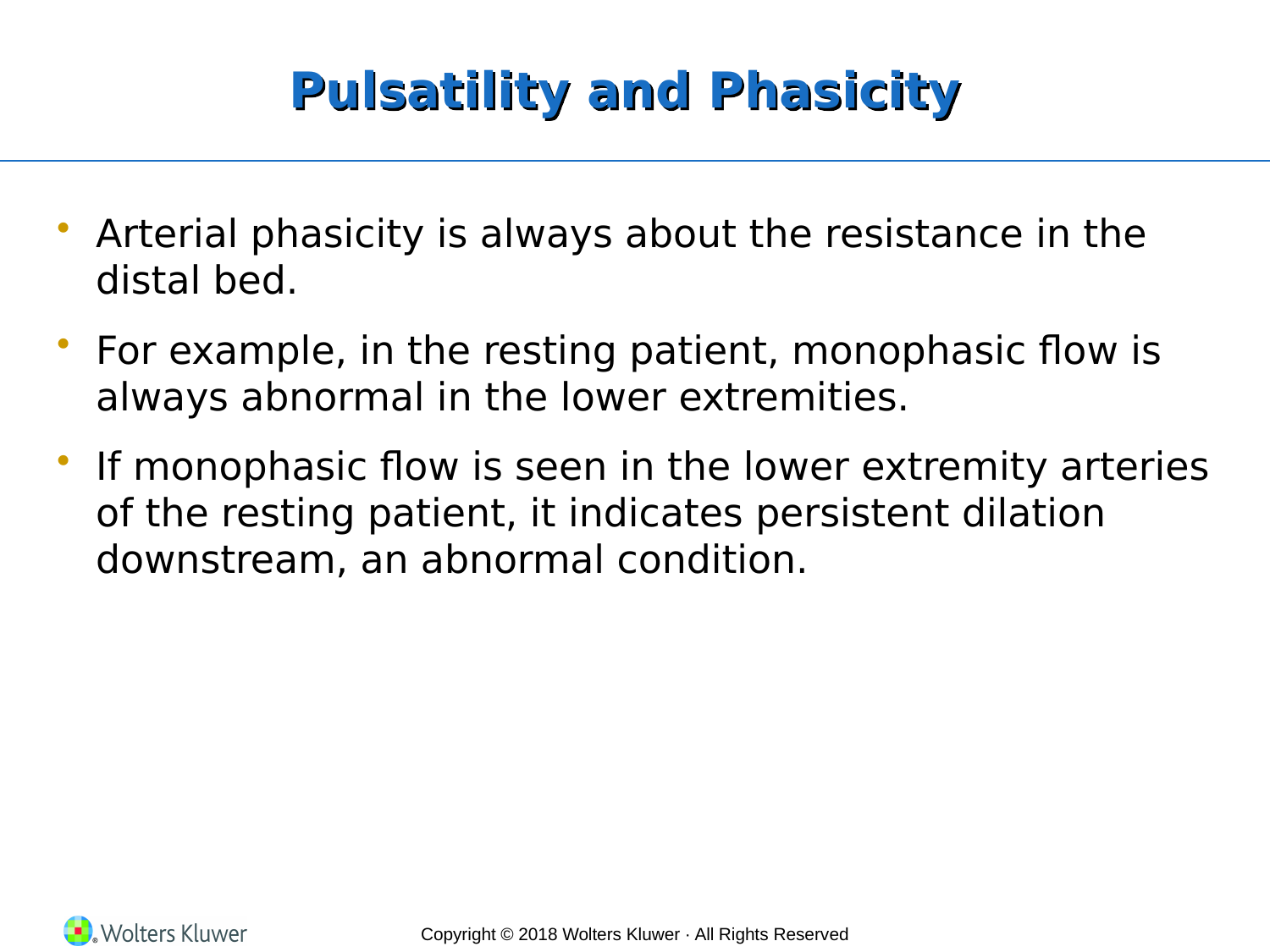

# Pulsatility and Phasicity
Arterial phasicity is always about the resistance in the distal bed.
For example, in the resting patient, monophasic flow is always abnormal in the lower extremities.
If monophasic flow is seen in the lower extremity arteries of the resting patient, it indicates persistent dilation downstream, an abnormal condition.